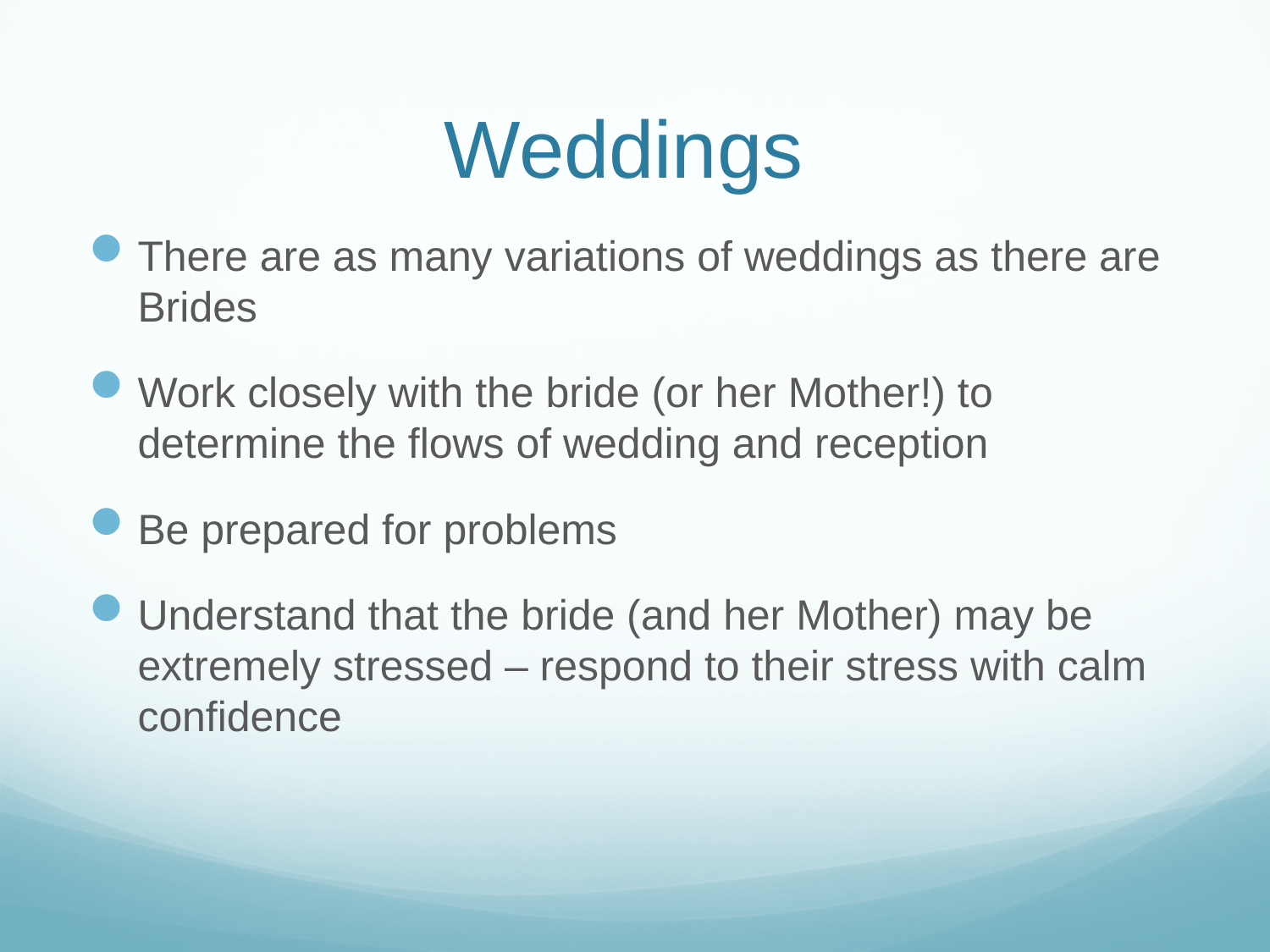

# Weddings
There are as many variations of weddings as there are Brides
Work closely with the bride (or her Mother!) to determine the flows of wedding and reception
Be prepared for problems
Understand that the bride (and her Mother) may be extremely stressed – respond to their stress with calm confidence